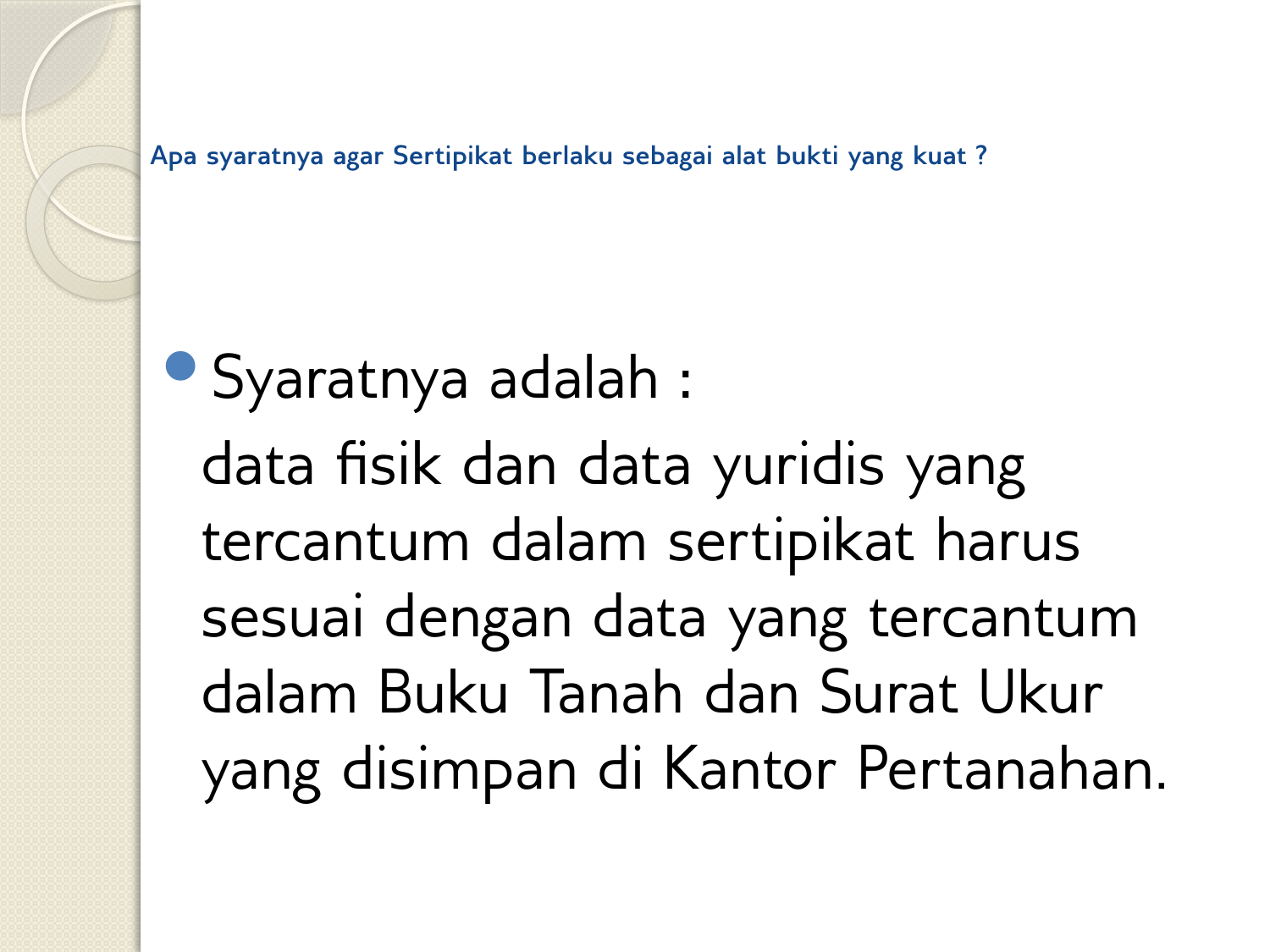

# Apa syaratnya agar Sertipikat berlaku sebagai alat bukti yang kuat ?
Syaratnya adalah :
	data fisik dan data yuridis yang tercantum dalam sertipikat harus sesuai dengan data yang tercantum dalam Buku Tanah dan Surat Ukur yang disimpan di Kantor Pertanahan.